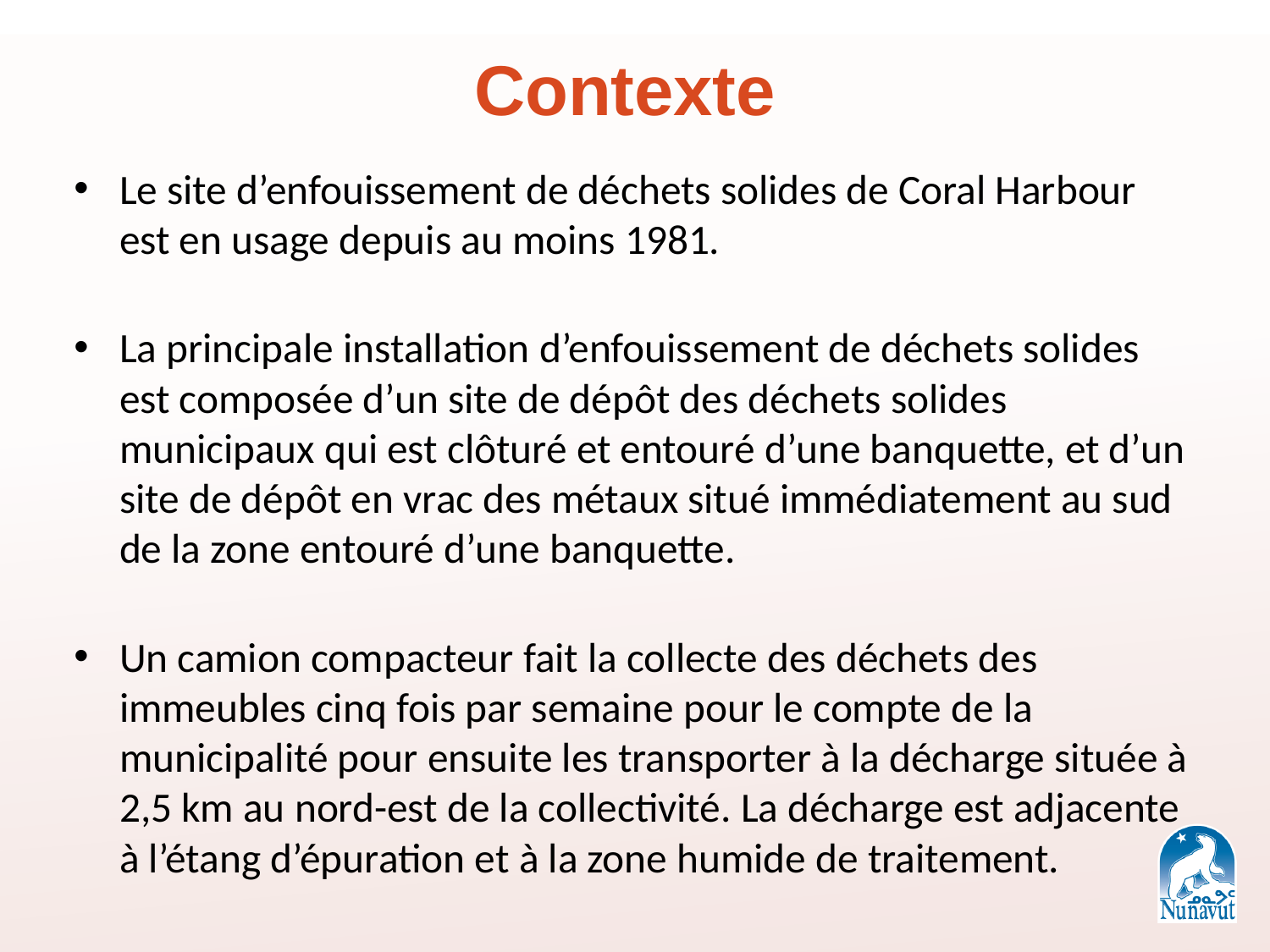

# Contexte
Le site d’enfouissement de déchets solides de Coral Harbour est en usage depuis au moins 1981.
La principale installation d’enfouissement de déchets solides est composée d’un site de dépôt des déchets solides municipaux qui est clôturé et entouré d’une banquette, et d’un site de dépôt en vrac des métaux situé immédiatement au sud de la zone entouré d’une banquette.
Un camion compacteur fait la collecte des déchets des immeubles cinq fois par semaine pour le compte de la municipalité pour ensuite les transporter à la décharge située à 2,5 km au nord-est de la collectivité. La décharge est adjacente à l’étang d’épuration et à la zone humide de traitement.